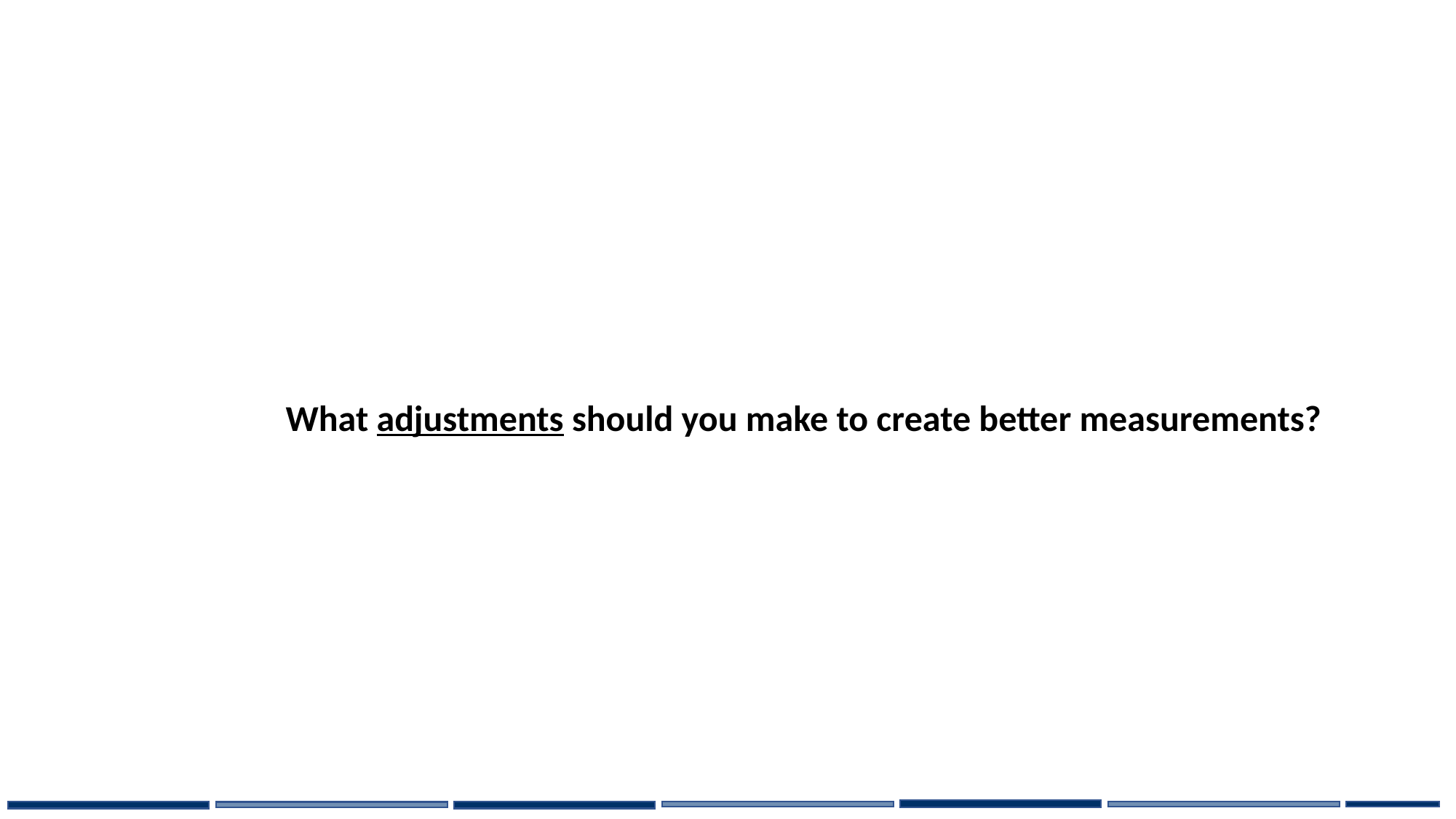

What adjustments should you make to create better measurements?